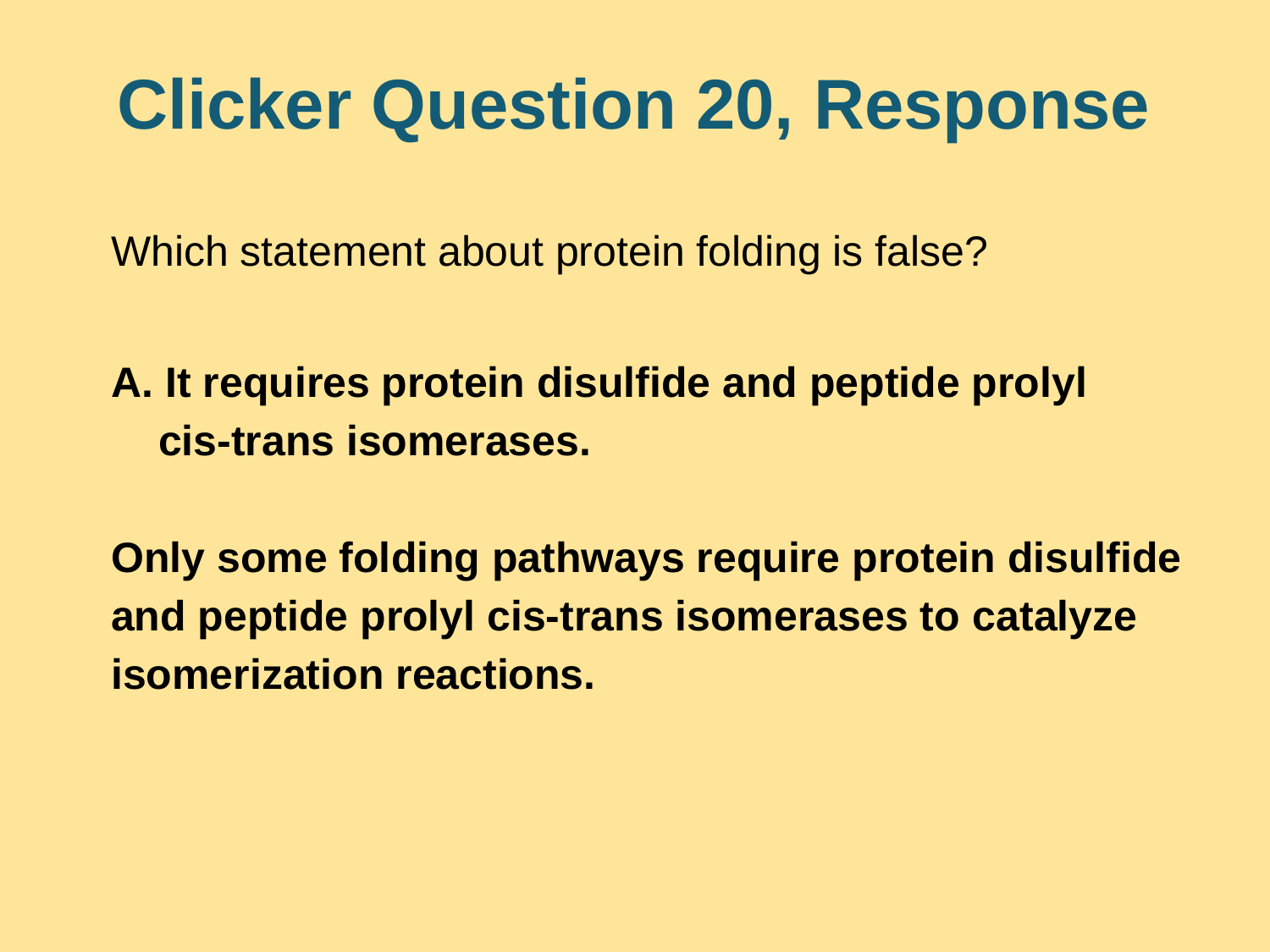

# Clicker Question 20, Response
Which statement about protein folding is false?

A. It requires protein disulfide and peptide prolyl
    cis-trans isomerases.

Only some folding pathways require protein disulfide and peptide prolyl cis-trans isomerases to catalyze isomerization reactions.